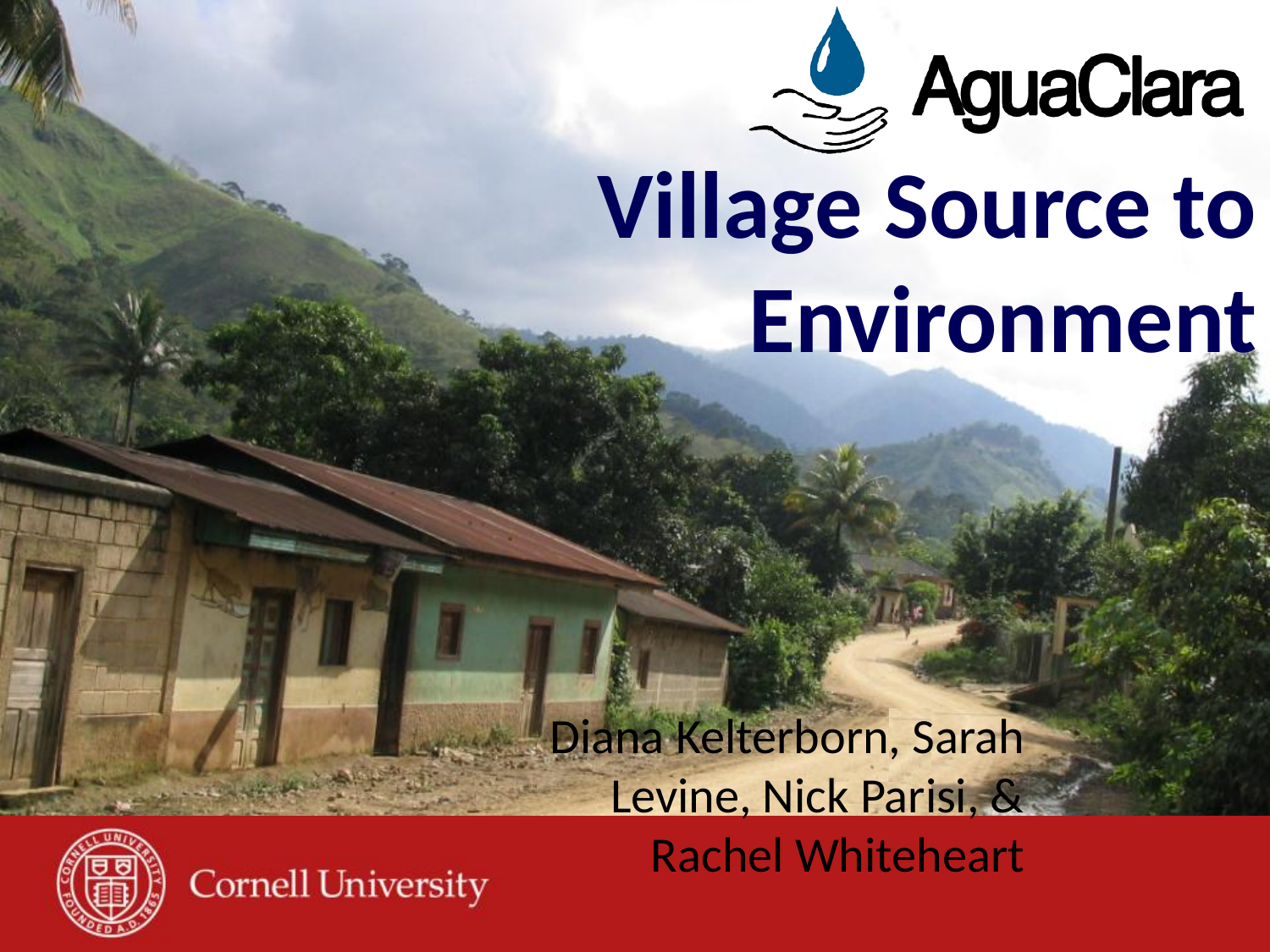

# Village Source to Environment
Diana Kelterborn, Sarah Levine, Nick Parisi, & Rachel Whiteheart